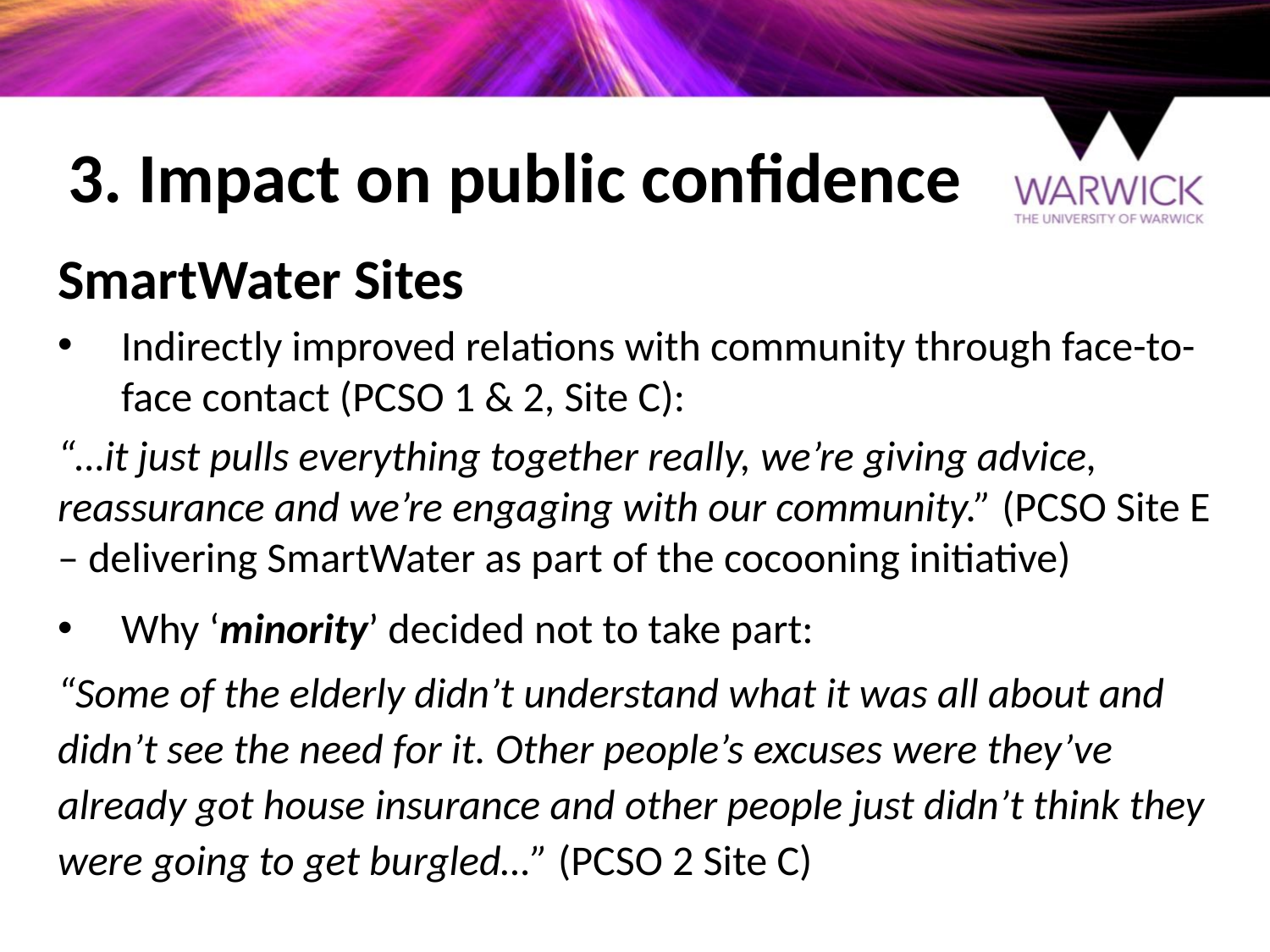

# 3. Impact on public confidence
SmartWater Sites
Indirectly improved relations with community through face-to-face contact (PCSO 1 & 2, Site C):
“…it just pulls everything together really, we’re giving advice, reassurance and we’re engaging with our community.” (PCSO Site E – delivering SmartWater as part of the cocooning initiative)

Why ‘minority’ decided not to take part:
“Some of the elderly didn’t understand what it was all about and didn’t see the need for it. Other people’s excuses were they’ve already got house insurance and other people just didn’t think they were going to get burgled…” (PCSO 2 Site C)